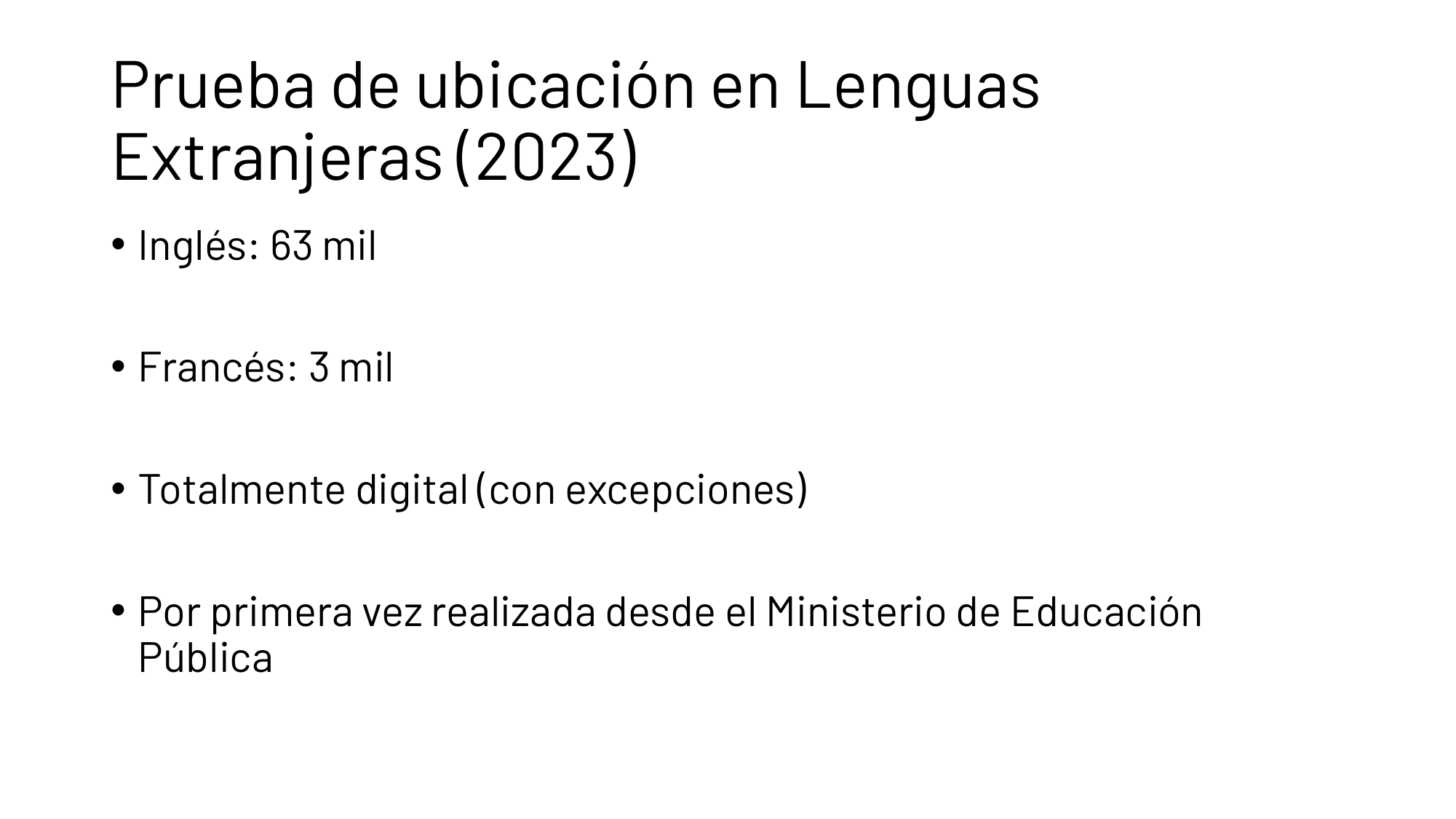

# Prueba de ubicación en Lenguas Extranjeras (2023)
Inglés: 63 mil

Francés: 3 mil

Totalmente digital (con excepciones)

Por primera vez realizada desde el Ministerio de Educación Pública